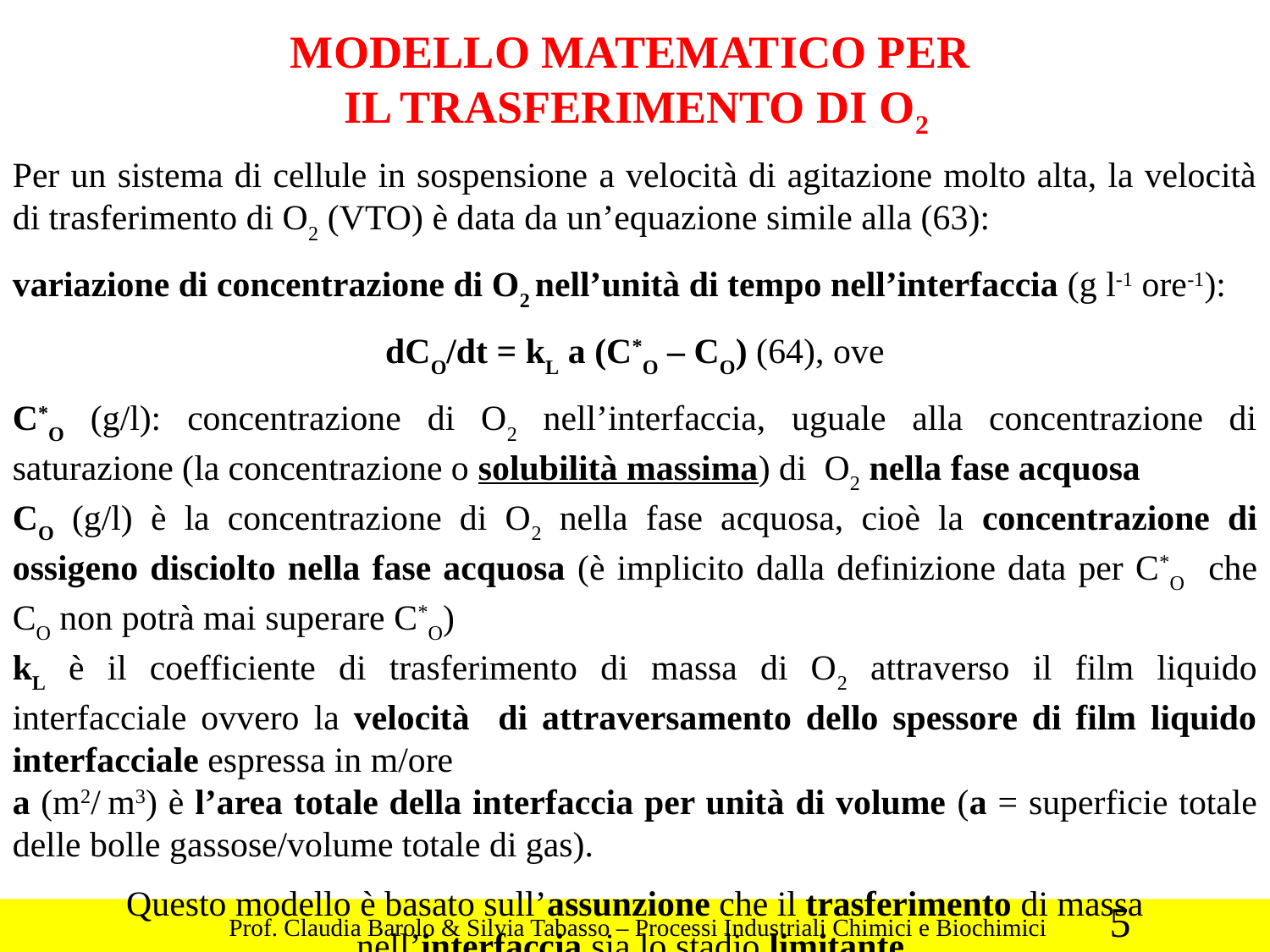

MODELLO MATEMATICO PER
IL TRASFERIMENTO DI O2
Per un sistema di cellule in sospensione a velocità di agitazione molto alta, la velocità di trasferimento di O2 (VTO) è data da un’equazione simile alla (63):

variazione di concentrazione di O2 nell’unità di tempo nell’interfaccia (g l-1 ore-1):

dCO/dt = kL a (C*O – CO) (64), ove

C*O (g/l): concentrazione di O2 nell’interfaccia, uguale alla concentrazione di saturazione (la concentrazione o solubilità massima) di  O2 nella fase acquosa
CO (g/l) è la concentrazione di O2 nella fase acquosa, cioè la concentrazione di ossigeno disciolto nella fase acquosa (è implicito dalla definizione data per C*O  che CO non potrà mai superare C*O)
kL è il coefficiente di trasferimento di massa di O2 attraverso il film liquido interfacciale ovvero la velocità  di attraversamento dello spessore di film liquido interfacciale espressa in m/ore
a (m2/ m3) è l’area totale della interfaccia per unità di volume (a = superficie totale delle bolle gassose/volume totale di gas).

Questo modello è basato sull’assunzione che il trasferimento di massa nell’interfaccia sia lo stadio limitante.
5